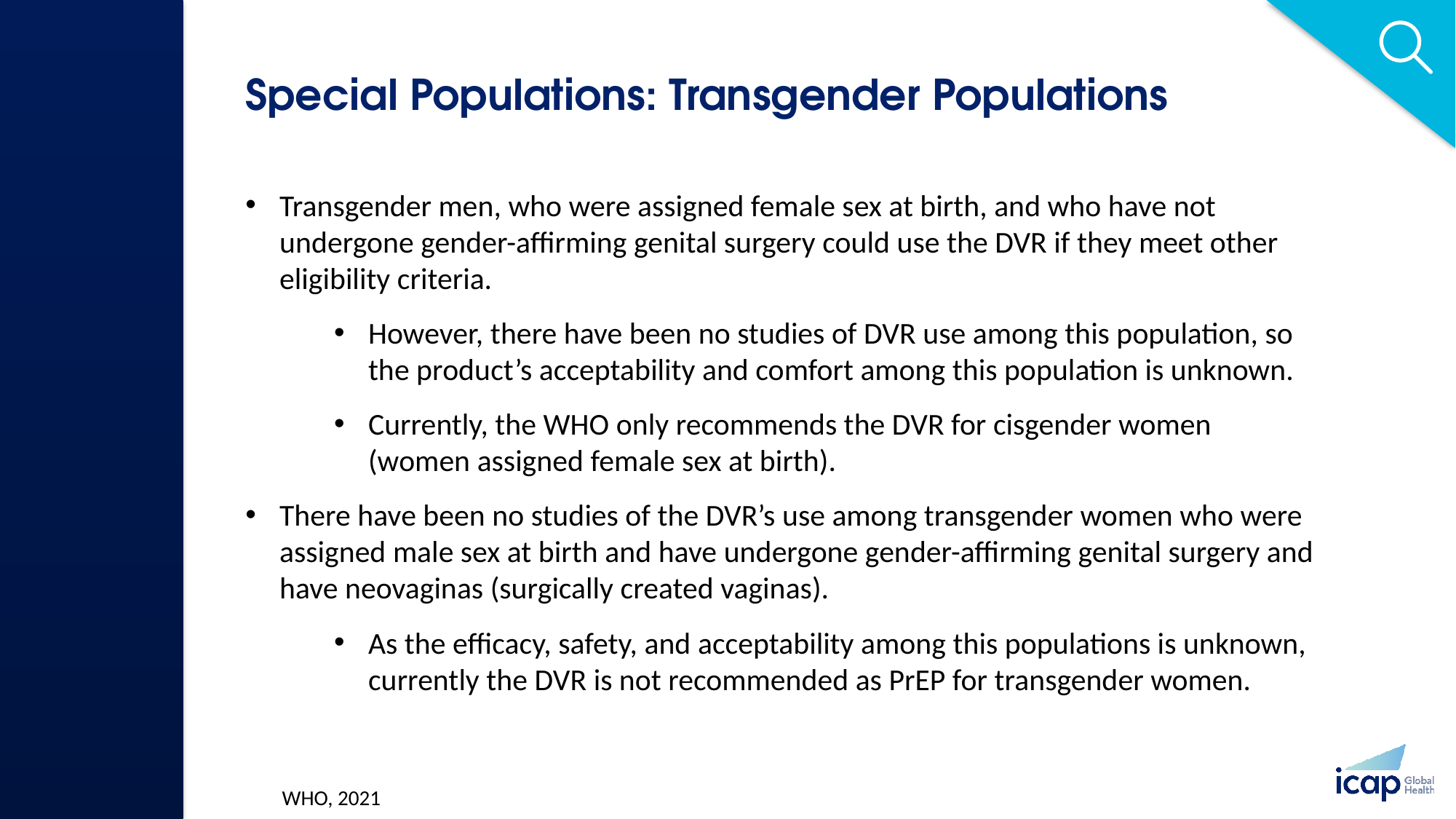

# Special Populations: Transgender Populations
Transgender men, who were assigned female sex at birth, and who have not undergone gender-affirming genital surgery could use the DVR if they meet other eligibility criteria.
However, there have been no studies of DVR use among this population, so the product’s acceptability and comfort among this population is unknown.
Currently, the WHO only recommends the DVR for cisgender women (women assigned female sex at birth).
There have been no studies of the DVR’s use among transgender women who were assigned male sex at birth and have undergone gender-affirming genital surgery and have neovaginas (surgically created vaginas).
As the efficacy, safety, and acceptability among this populations is unknown, currently the DVR is not recommended as PrEP for transgender women.
WHO, 2021